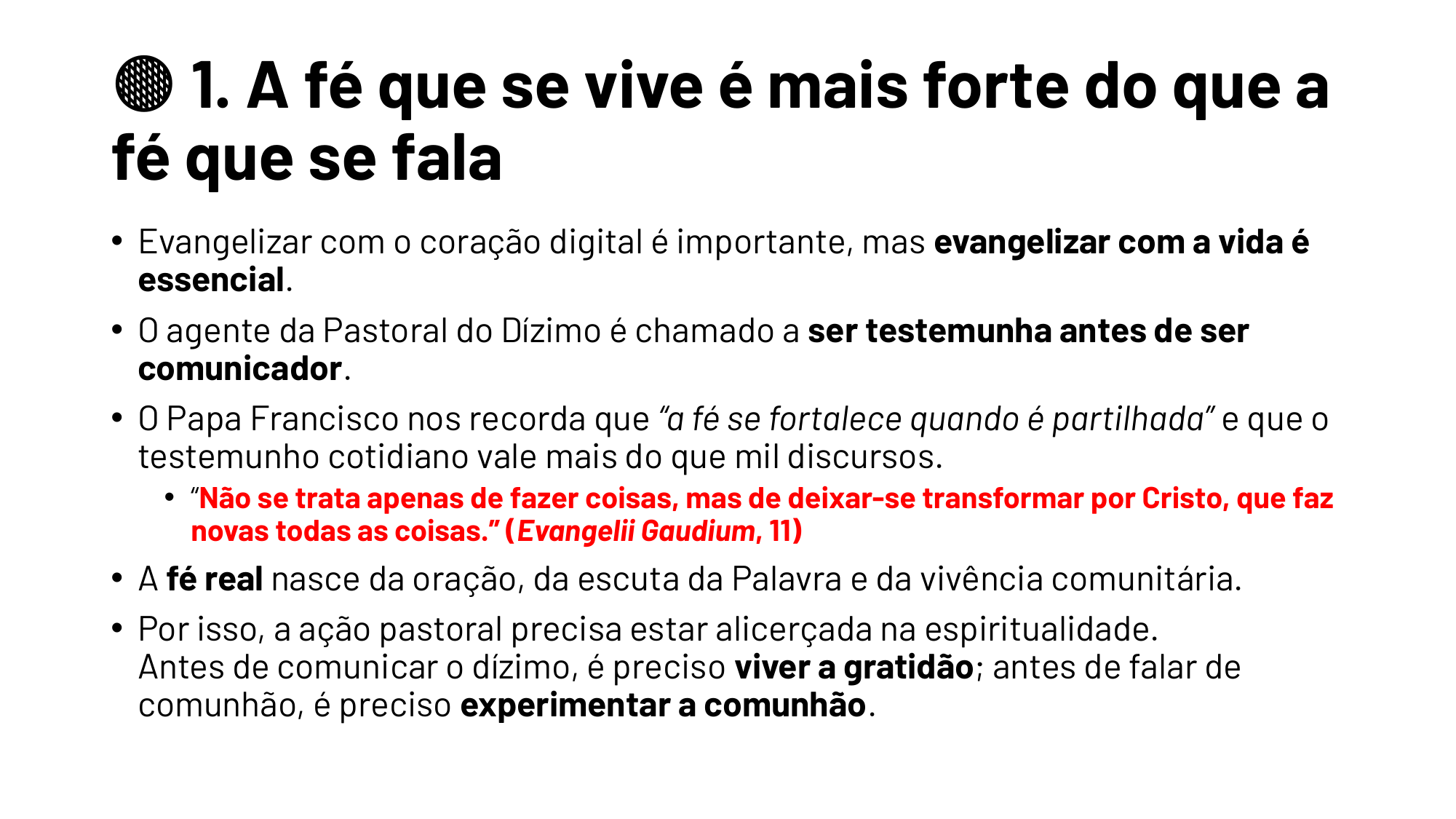

# 🟤 1. A fé que se vive é mais forte do que a fé que se fala
Evangelizar com o coração digital é importante, mas evangelizar com a vida é essencial.
O agente da Pastoral do Dízimo é chamado a ser testemunha antes de ser comunicador.
O Papa Francisco nos recorda que “a fé se fortalece quando é partilhada” e que o testemunho cotidiano vale mais do que mil discursos.
“Não se trata apenas de fazer coisas, mas de deixar-se transformar por Cristo, que faz novas todas as coisas.” (Evangelii Gaudium, 11)
A fé real nasce da oração, da escuta da Palavra e da vivência comunitária.
Por isso, a ação pastoral precisa estar alicerçada na espiritualidade.
Antes de comunicar o dízimo, é preciso viver a gratidão; antes de falar de comunhão, é preciso experimentar a comunhão.